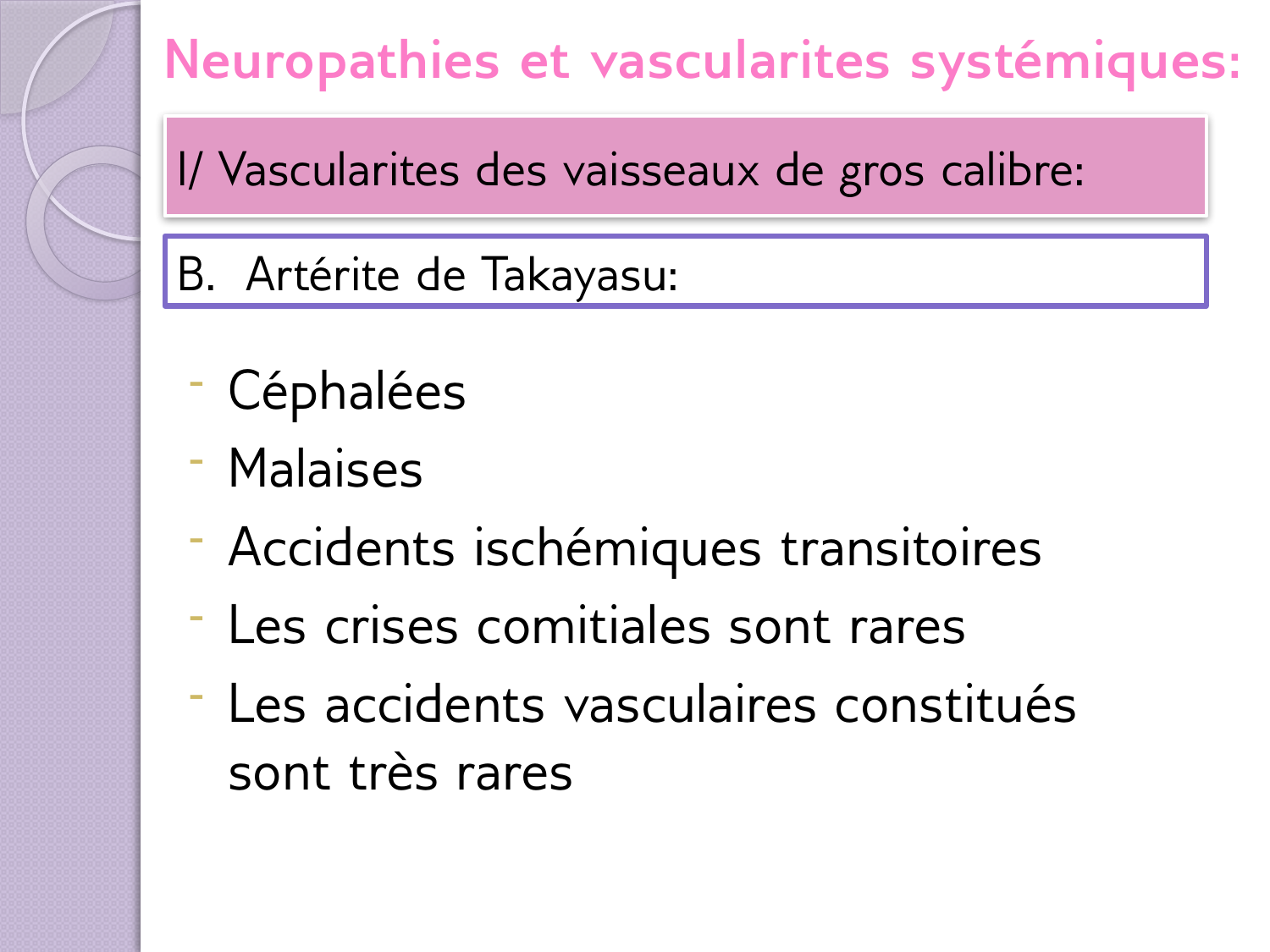

# Neuropathies et vascularites systémiques:

I/ Vascularites des vaisseaux de gros calibre:

B.  Artérite de Takayasu:

Céphalées
Malaises
Accidents ischémiques transitoires
Les crises comitiales sont rares
Les accidents vasculaires constitués sont très rares